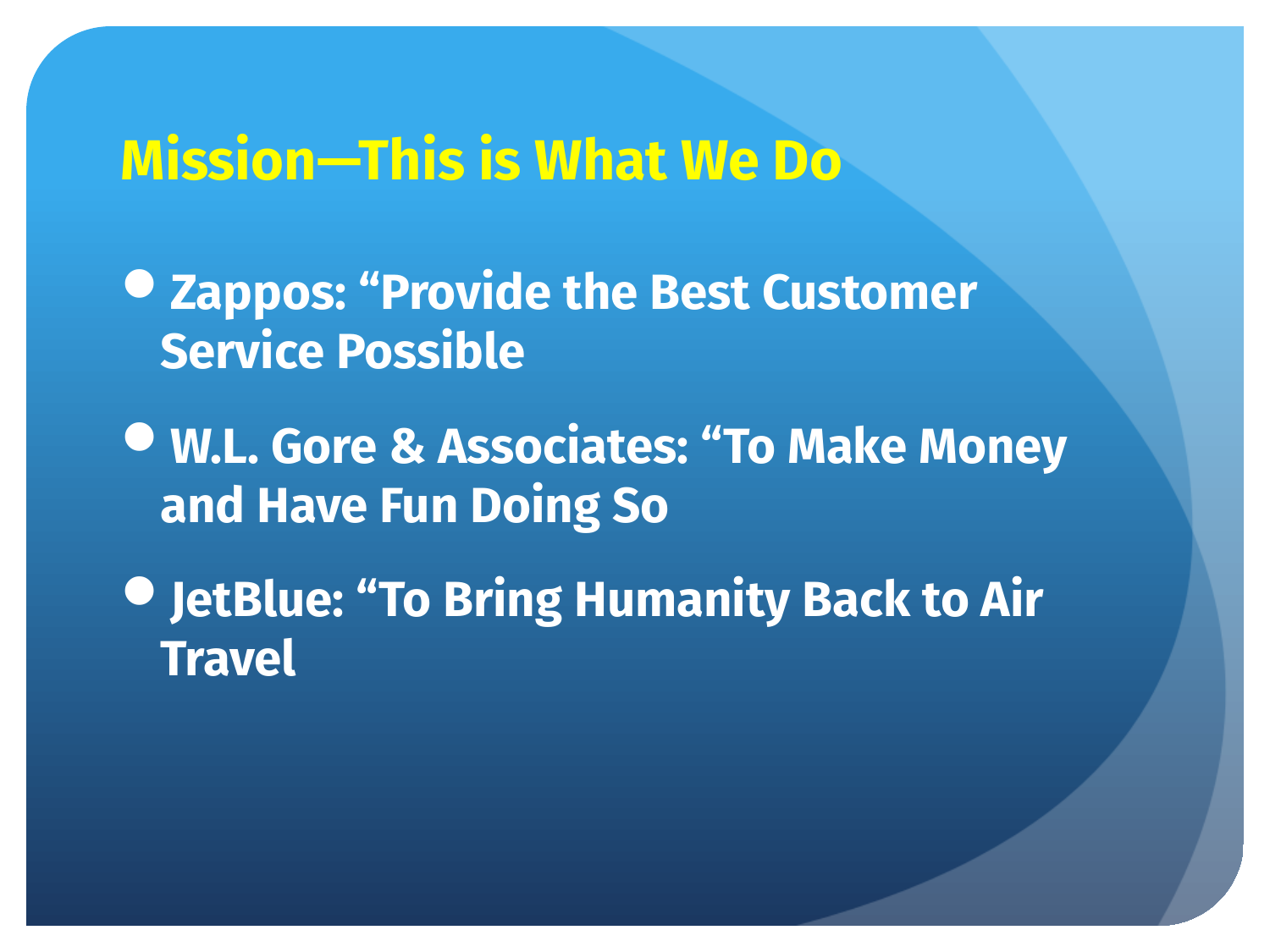

# Mission—This is What We Do
Zappos: “Provide the Best Customer Service Possible
W.L. Gore & Associates: “To Make Money and Have Fun Doing So
JetBlue: “To Bring Humanity Back to Air Travel